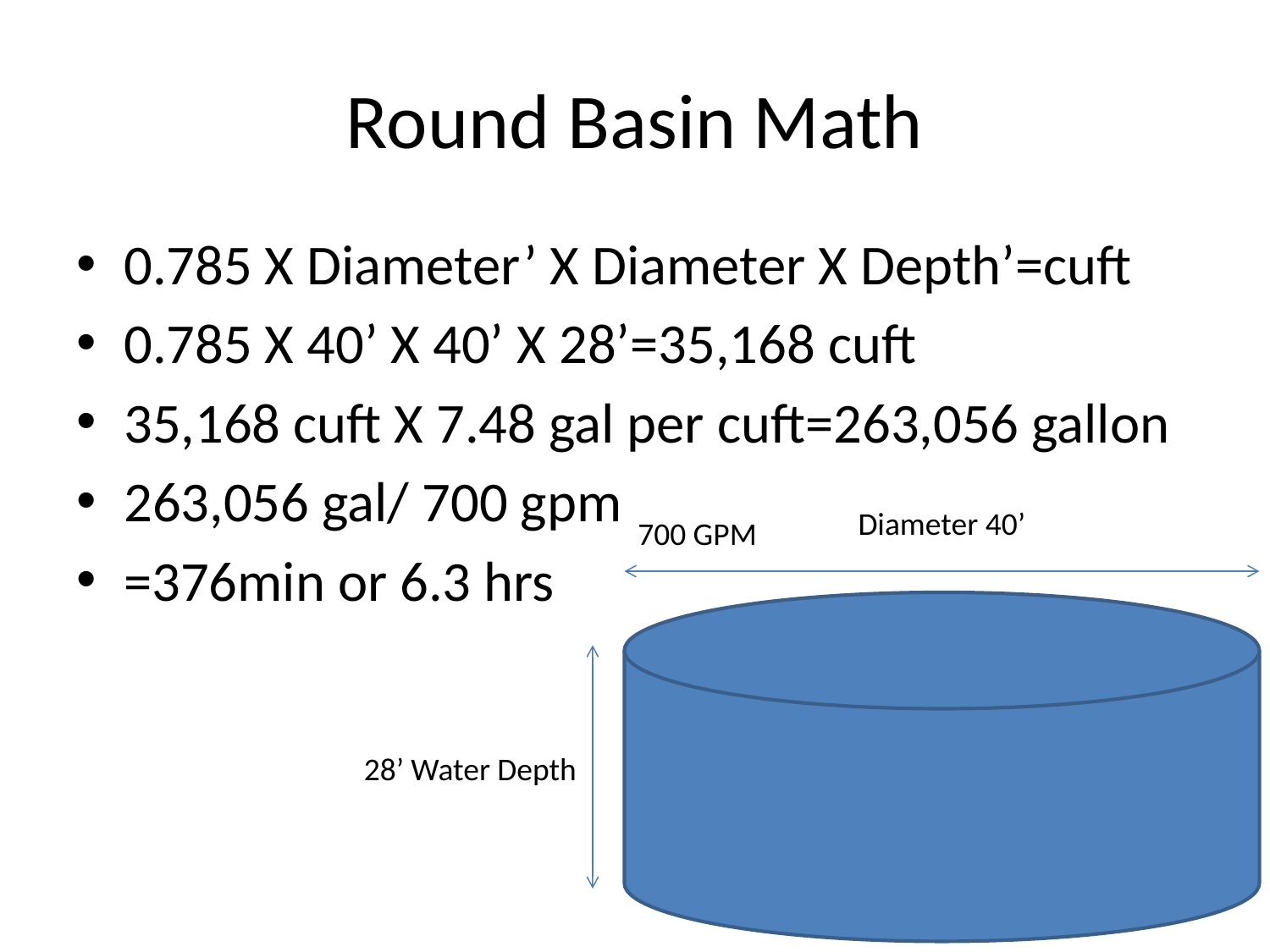

# Round Basin Math
0.785 X Diameter’ X Diameter X Depth’=cuft
0.785 X 40’ X 40’ X 28’=35,168 cuft
35,168 cuft X 7.48 gal per cuft=263,056 gallon
263,056 gal/ 700 gpm
=376min or 6.3 hrs

Diameter 40’
700 GPM

28’ Water Depth